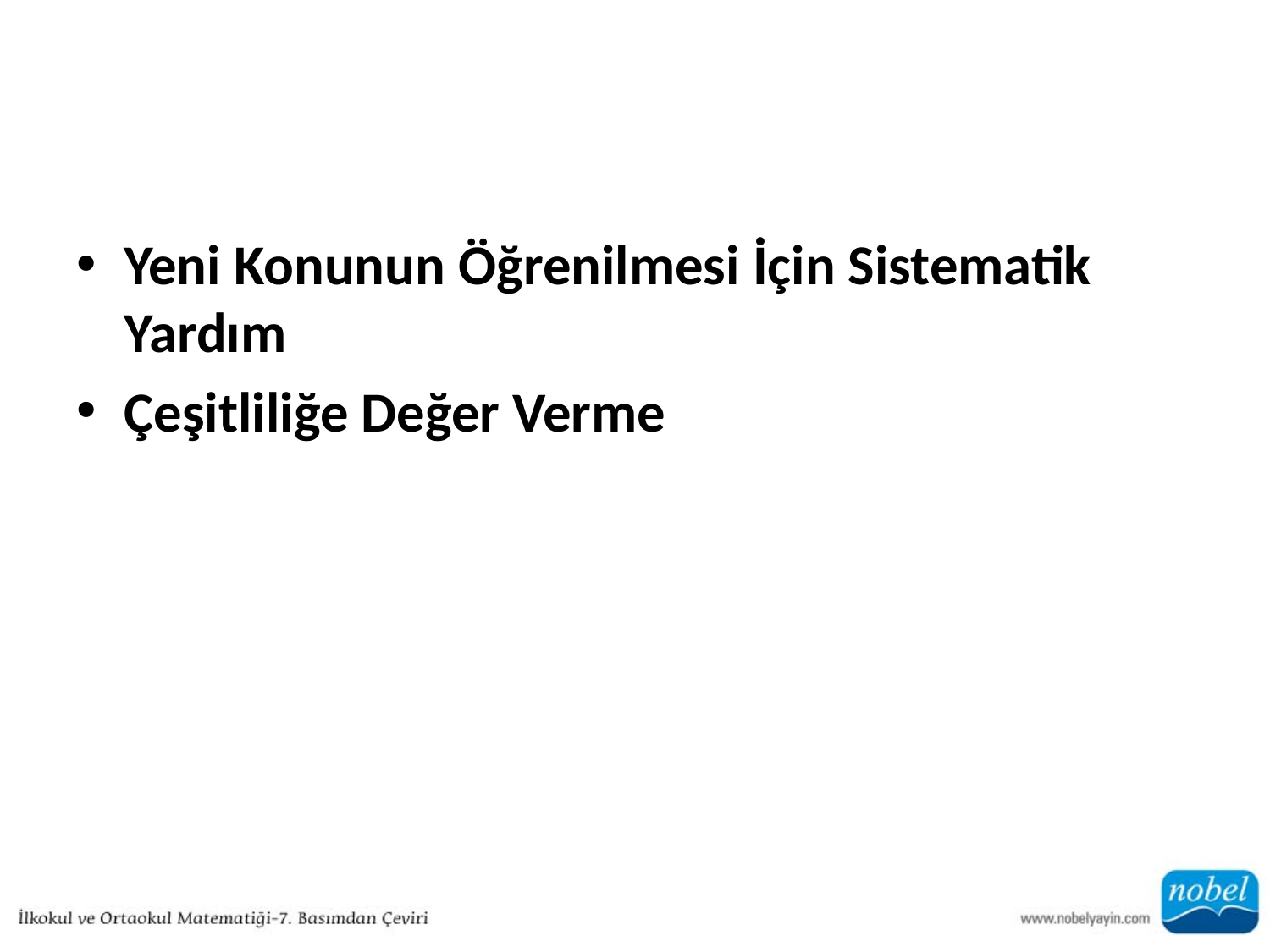

#
Yeni Konunun Öğrenilmesi İçin Sistematik Yardım
Çeşitliliğe Değer Verme